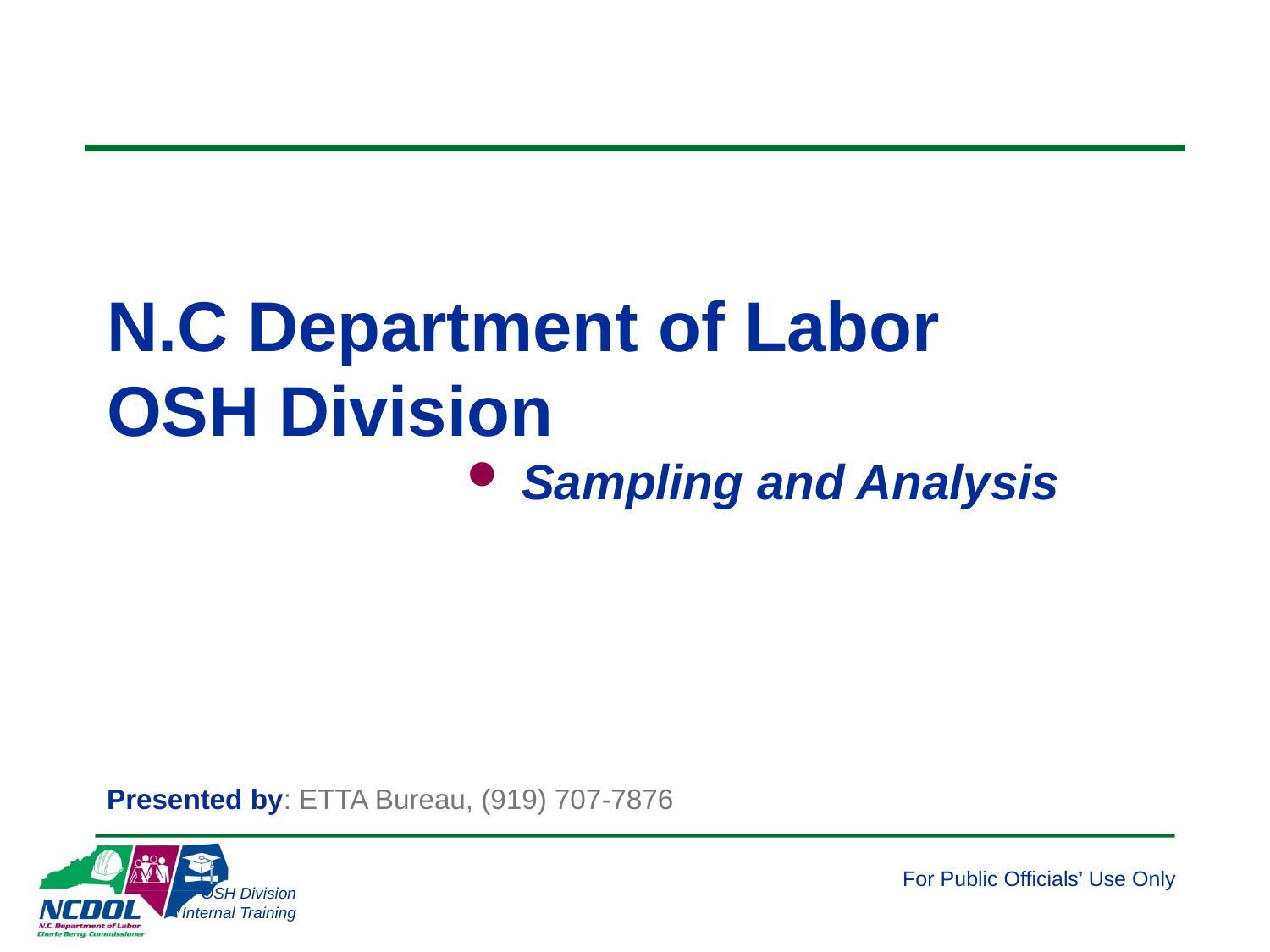

# N.C Department of Labor OSH Division
 Sampling and Analysis
Presented by: ETTA Bureau, (919) 707-7876